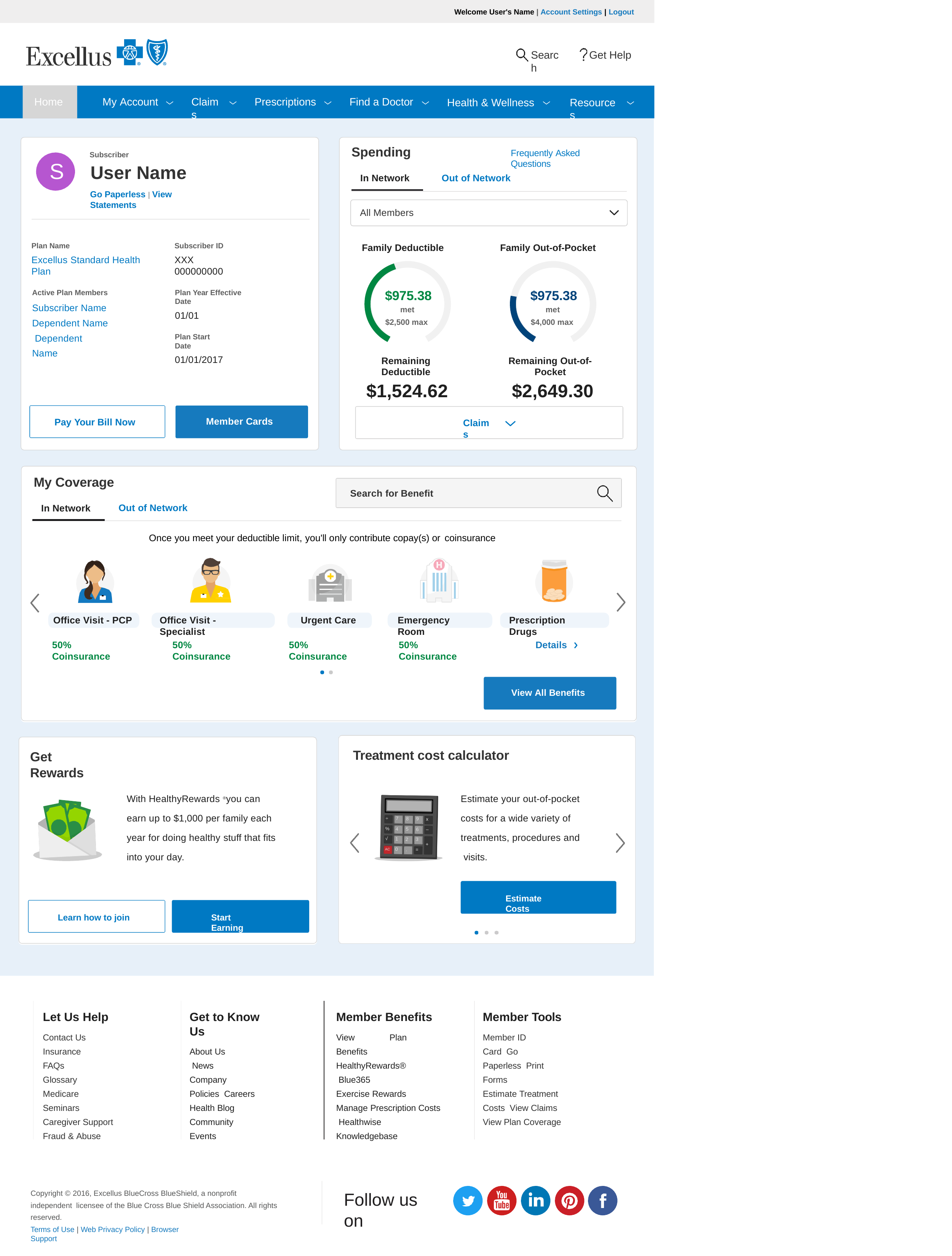

Welcome User's Name | Account Settings | Logout

Search
Get Help

Home
My Account
Claims
Prescriptions
Find a Doctor
Health & Wellness
Resources

Spending
In Network
Frequently Asked Questions
Subscriber
S	User Name
Go Paperless | View Statements

Out of Network

All Members

Plan Name
Excellus Standard Health Plan
Subscriber ID
XXX 000000000
Family Out-of-Pocket
Family Deductible

$975.38
met
$2,500 max
$975.38
met
$4,000 max
Plan Year Effective Date
01/01
Active Plan Members
Subscriber Name  Dependent Name  Dependent Name

Plan Start Date
01/01/2017
Remaining Out-of-Pocket
$2,649.30
Remaining Deductible
$1,524.62

Member Cards
Pay Your Bill Now
Claims

My Coverage
In Network

Search for Benefit
Out of Network

Once you meet your deductible limit, you'll only contribute copay(s) or coinsurance

Office Visit - PCP
Office Visit - Specialist
Urgent Care
Emergency Room
Prescription Drugs
50% Coinsurance
50% Coinsurance
50% Coinsurance
50% Coinsurance
Details

View All Benefits

Treatment cost calculator
Get Rewards
With HealthyRewards ®you can
earn up to $1,000 per family each  year for doing healthy stuff that fits  into your day.
Estimate your out-of-pocket
costs for a wide variety of  treatments, procedures and  visits.

÷
7

8
9
x

%
4
5
6
–
√
1
2
3

+
0
.
=
AC

Estimate Costs

Learn how to join
Start Earning

Let Us Help
Contact Us  Insurance FAQs  Glossary
Medicare Seminars  Caregiver Support  Fraud & Abuse
Get to Know Us
About Us  News
Company Policies  Careers
Health Blog  Community Events
Member Benefits
View Plan Benefits  HealthyRewards®  Blue365
Exercise Rewards
Manage Prescription Costs  Healthwise Knowledgebase
Member Tools
Member ID Card  Go Paperless  Print Forms
Estimate Treatment Costs  View Claims
View Plan Coverage

Copyright © 2016, Excellus BlueCross BlueShield, a nonprofit independent  licensee of the Blue Cross Blue Shield Association. All rights reserved.

Follow us on

Terms of Use | Web Privacy Policy | Browser Support